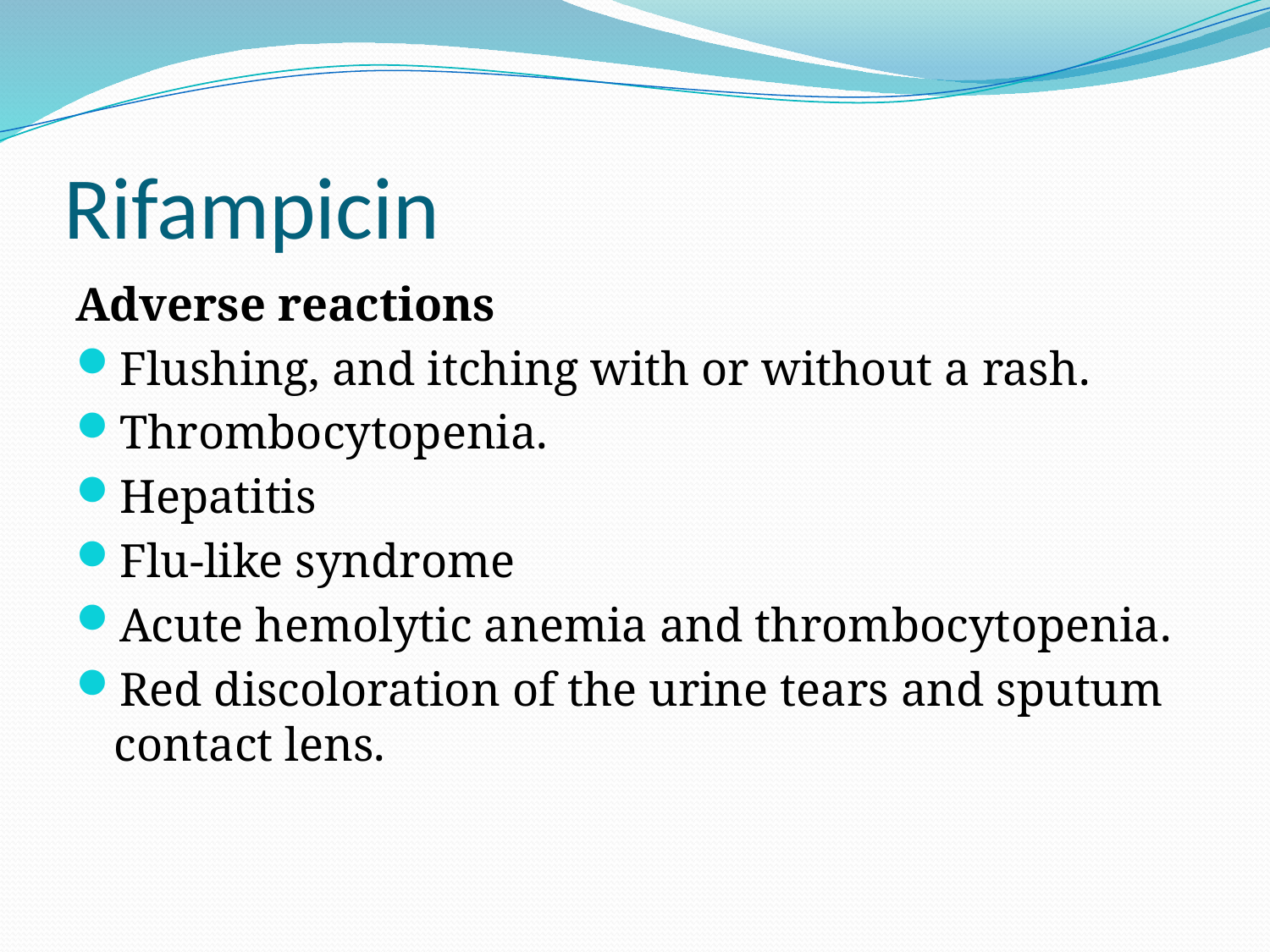

# Rifampicin
Adverse reactions
Flushing, and itching with or without a rash.
Thrombocytopenia.
Hepatitis
Flu-like syndrome
Acute hemolytic anemia and thrombocytopenia.
Red discoloration of the urine tears and sputum contact lens.